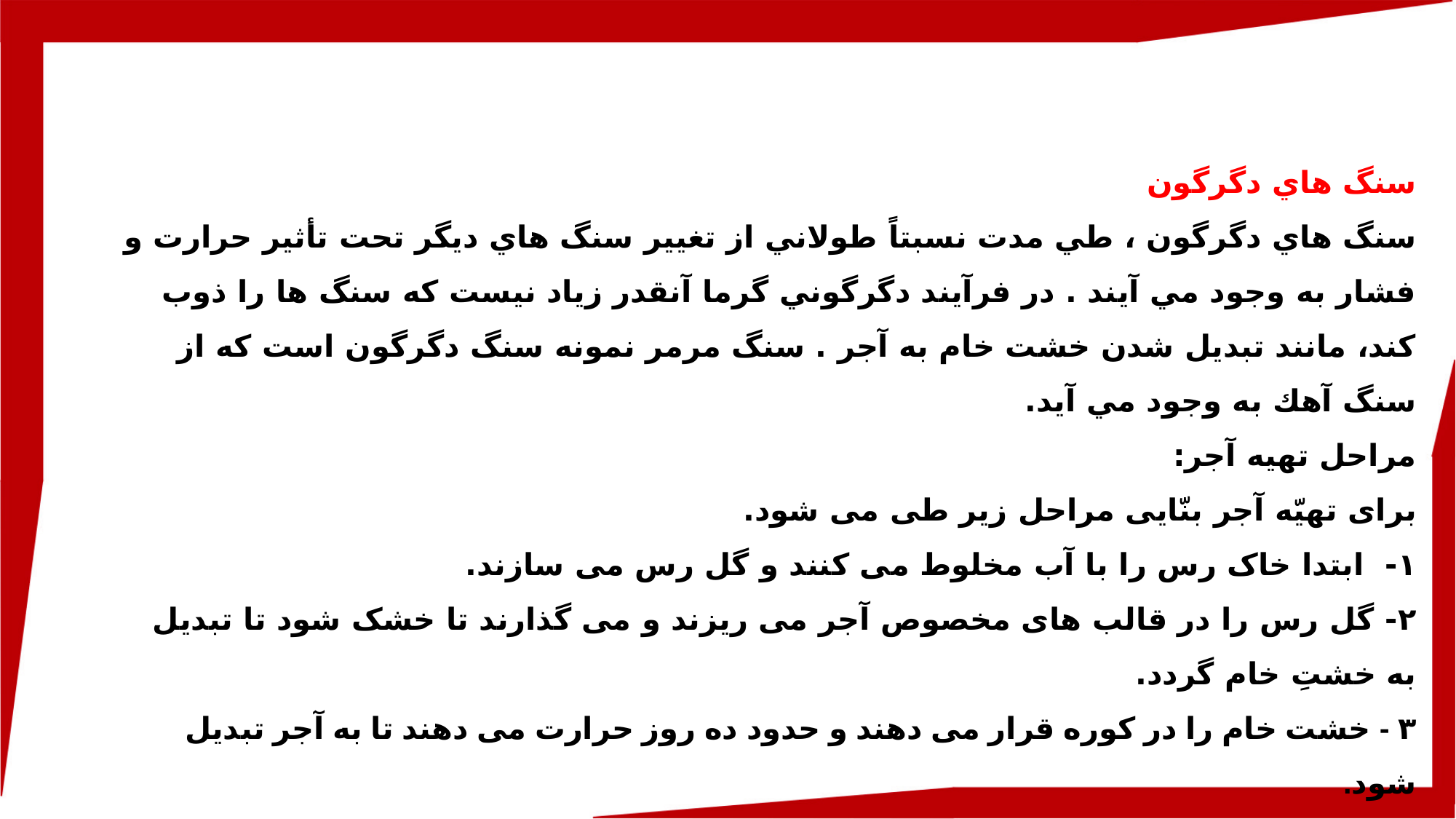

سنگ هاي دگرگون
سنگ هاي دگرگون ، طي مدت نسبتاً طولاني از تغيير سنگ هاي ديگر تحت تأثير حرارت و فشار به وجود مي آيند . در فرآيند دگرگوني گرما آنقدر زياد نيست كه سنگ ها را ذوب كند، مانند تبديل شدن خشت خام به آجر . سنگ مرمر نمونه سنگ دگرگون است كه از سنگ آهك به وجود مي آيد.
مراحل تهيه آجر:
برای تهیّه آجر بنّایی مراحل زیر طی می شود.
۱-  ابتدا خاک رس را با آب مخلوط می کنند و گل رس می سازند.
۲- گل رس را در قالب های مخصوص آجر می ریزند و می گذارند تا خشک شود تا تبدیل به خشتِ خام گردد.
۳ - خشت خام را در کوره قرار می دهند و حدود ده روز حرارت می دهند تا به آجر تبدیل شود.
استحکام آجر پخته شده از خشت خام بیشتر است.